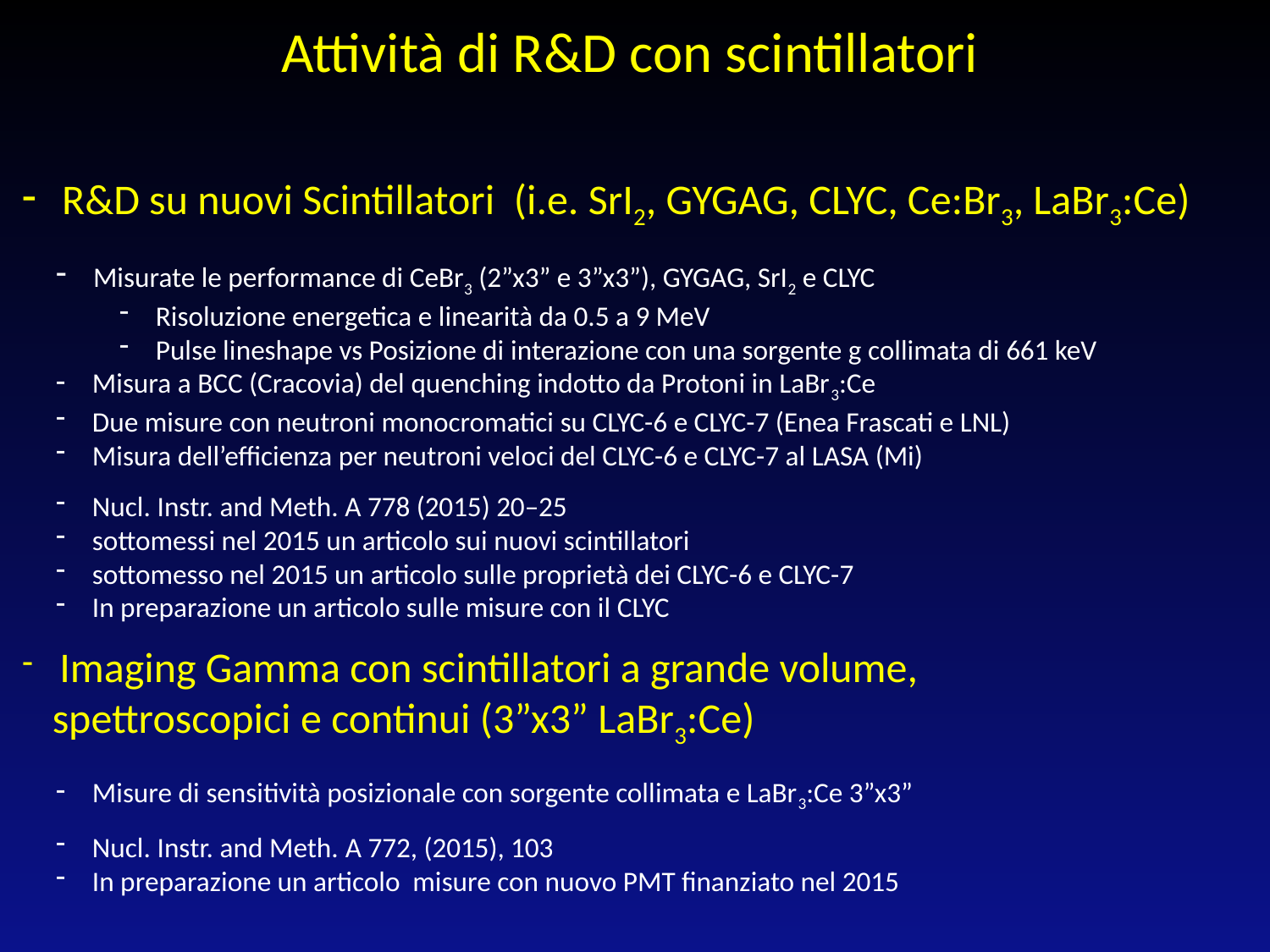

Attività di R&D con scintillatori

 R&D su nuovi Scintillatori  (i.e. SrI2, GYGAG, CLYC, Ce:Br3, LaBr3:Ce)

 Misurate le performance di CeBr3 (2”x3” e 3”x3”), GYGAG, SrI2 e CLYC
 Risoluzione energetica e linearità da 0.5 a 9 MeV
 Pulse lineshape vs Posizione di interazione con una sorgente g collimata di 661 keV
 Misura a BCC (Cracovia) del quenching indotto da Protoni in LaBr3:Ce
 Due misure con neutroni monocromatici su CLYC-6 e CLYC-7 (Enea Frascati e LNL)
 Misura dell’efficienza per neutroni veloci del CLYC-6 e CLYC-7 al LASA (Mi)

 Nucl. Instr. and Meth. A 778 (2015) 20–25
 sottomessi nel 2015 un articolo sui nuovi scintillatori
 sottomesso nel 2015 un articolo sulle proprietà dei CLYC-6 e CLYC-7
 In preparazione un articolo sulle misure con il CLYC

 Imaging Gamma con scintillatori a grande volume, 	          spettroscopici e continui (3”x3” LaBr3:Ce)

 Misure di sensitività posizionale con sorgente collimata e LaBr3:Ce 3”x3”

 Nucl. Instr. and Meth. A 772, (2015), 103
 In preparazione un articolo  misure con nuovo PMT finanziato nel 2015